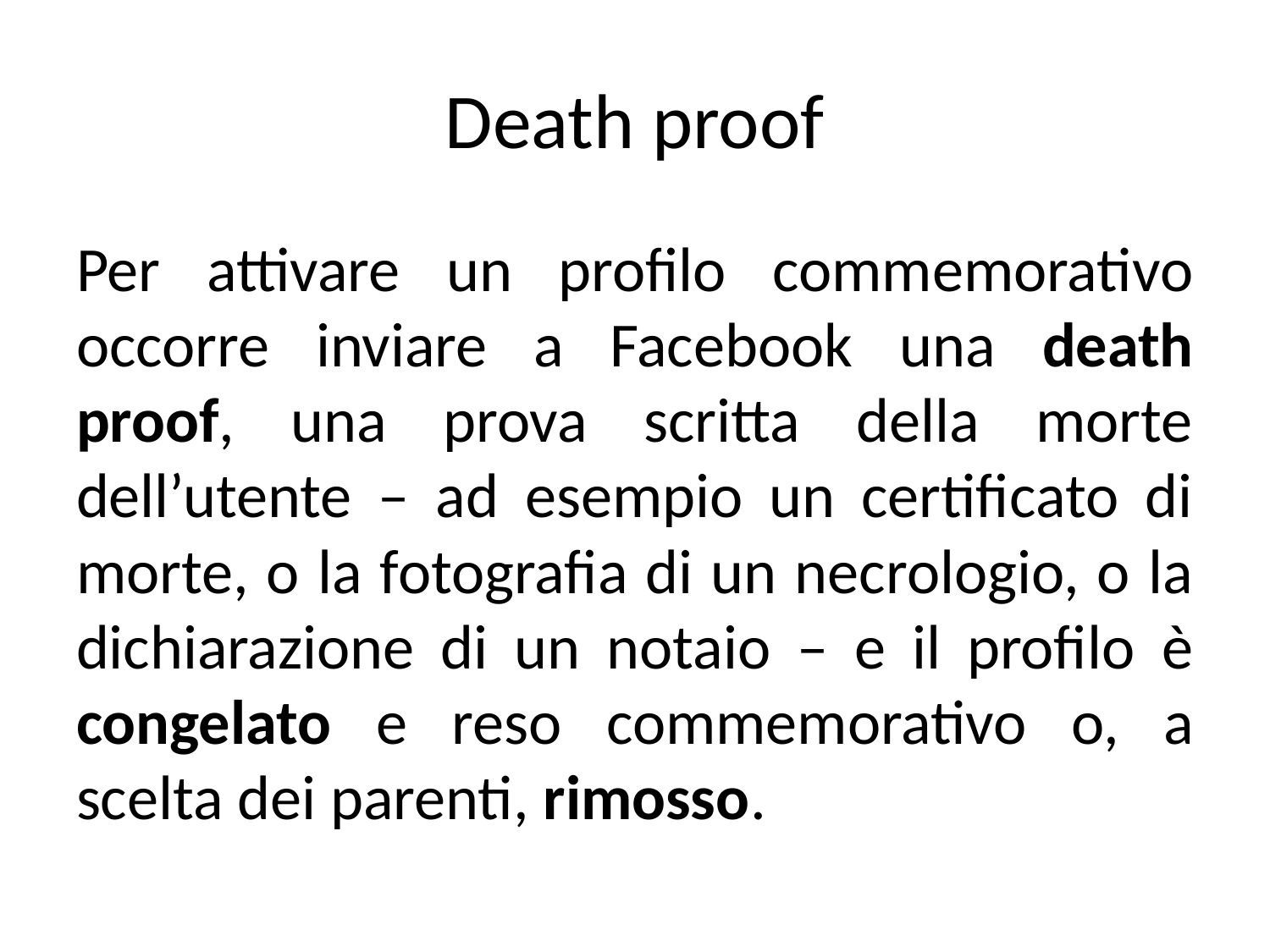

# Death proof
Per attivare un profilo commemorativo occorre inviare a Facebook una death proof, una prova scritta della morte dell’utente – ad esempio un certificato di morte, o la fotografia di un necrologio, o la dichiarazione di un notaio – e il profilo è congelato e reso commemorativo o, a scelta dei parenti, rimosso.